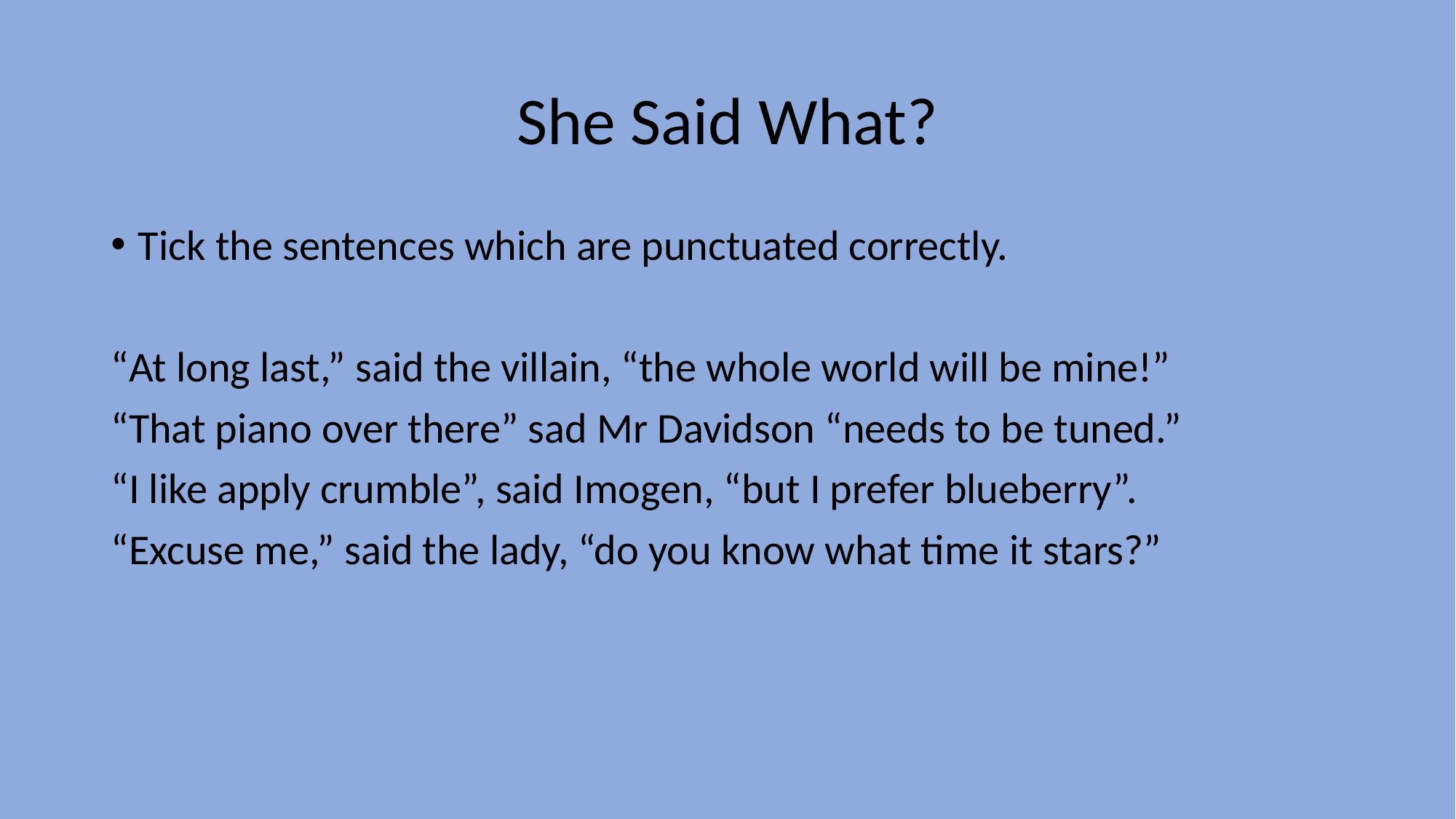

# She Said What?
Tick the sentences which are punctuated correctly.

“At long last,” said the villain, “the whole world will be mine!”
“That piano over there” sad Mr Davidson “needs to be tuned.”
“I like apply crumble”, said Imogen, “but I prefer blueberry”.
“Excuse me,” said the lady, “do you know what time it stars?”